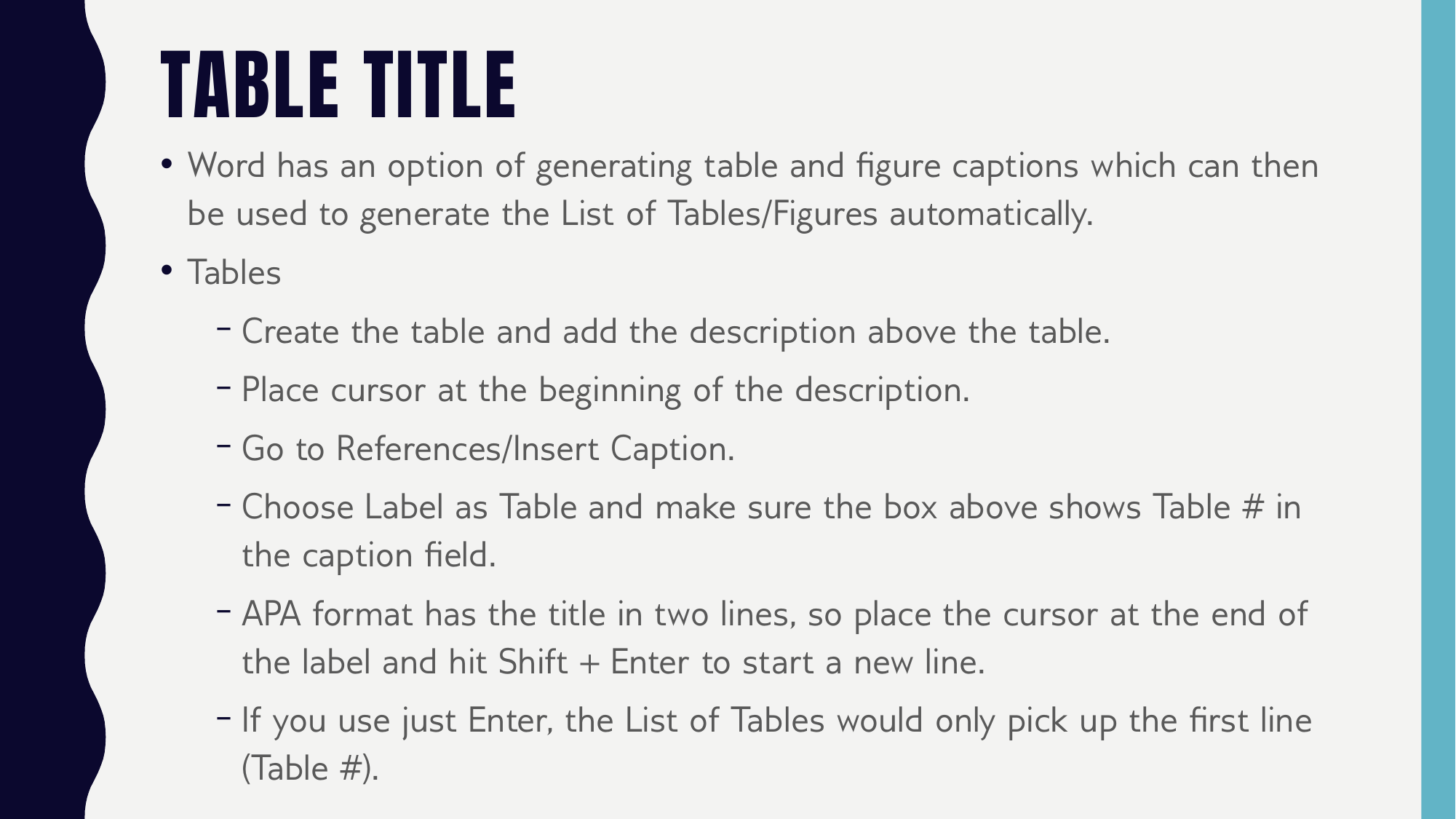

# Table Title
Word has an option of generating table and figure captions which can then be used to generate the List of Tables/Figures automatically.
Tables
Create the table and add the description above the table.
Place cursor at the beginning of the description.
Go to References/Insert Caption.
Choose Label as Table and make sure the box above shows Table # in the caption field.
APA format has the title in two lines, so place the cursor at the end of the label and hit Shift + Enter to start a new line.
If you use just Enter, the List of Tables would only pick up the first line (Table #).